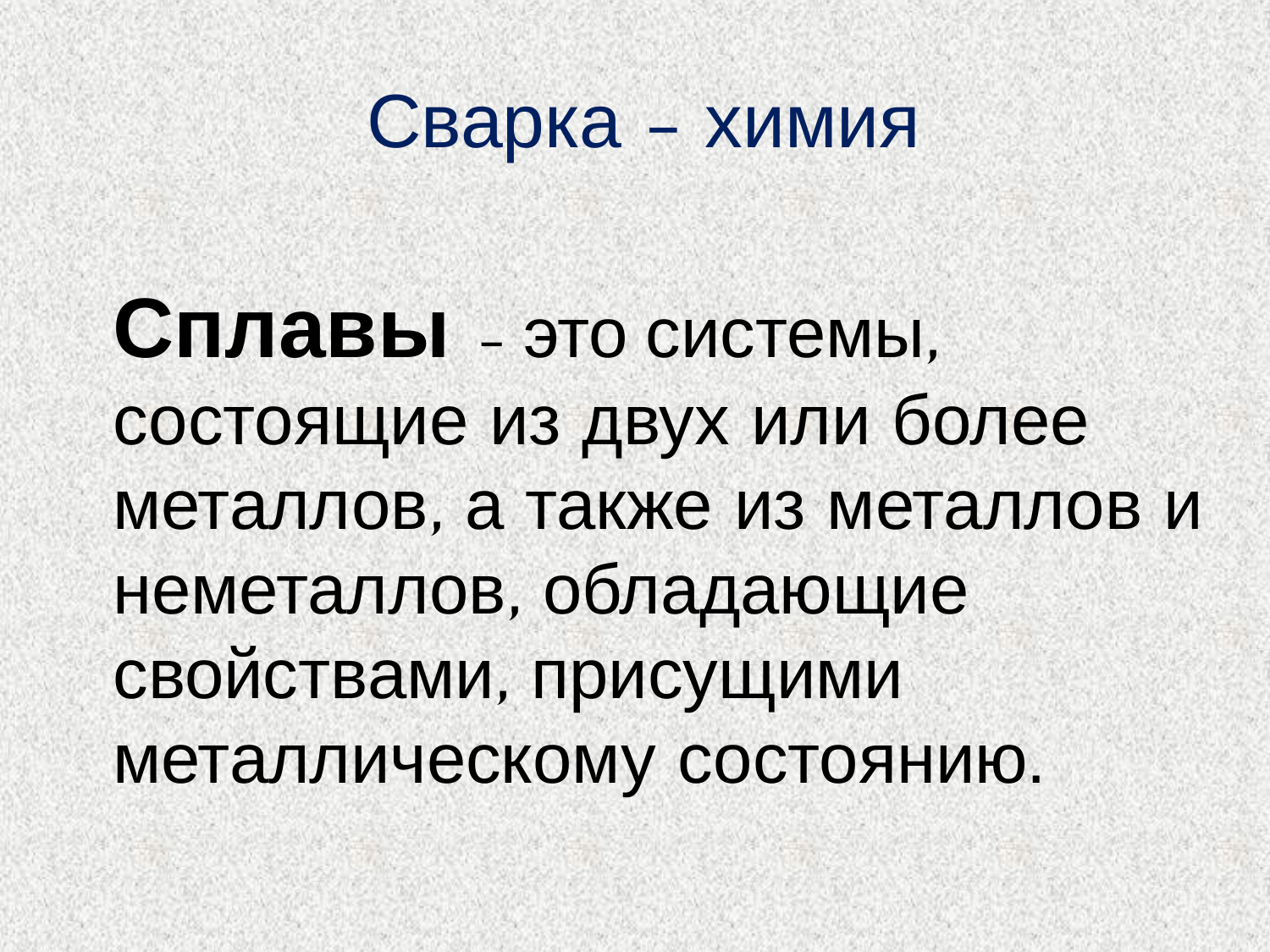

# Сварка – химия

 	Сплавы – это системы, состоящие из двух или более металлов, а также из металлов и неметаллов, обладающие свойствами, присущими металлическому состоянию.